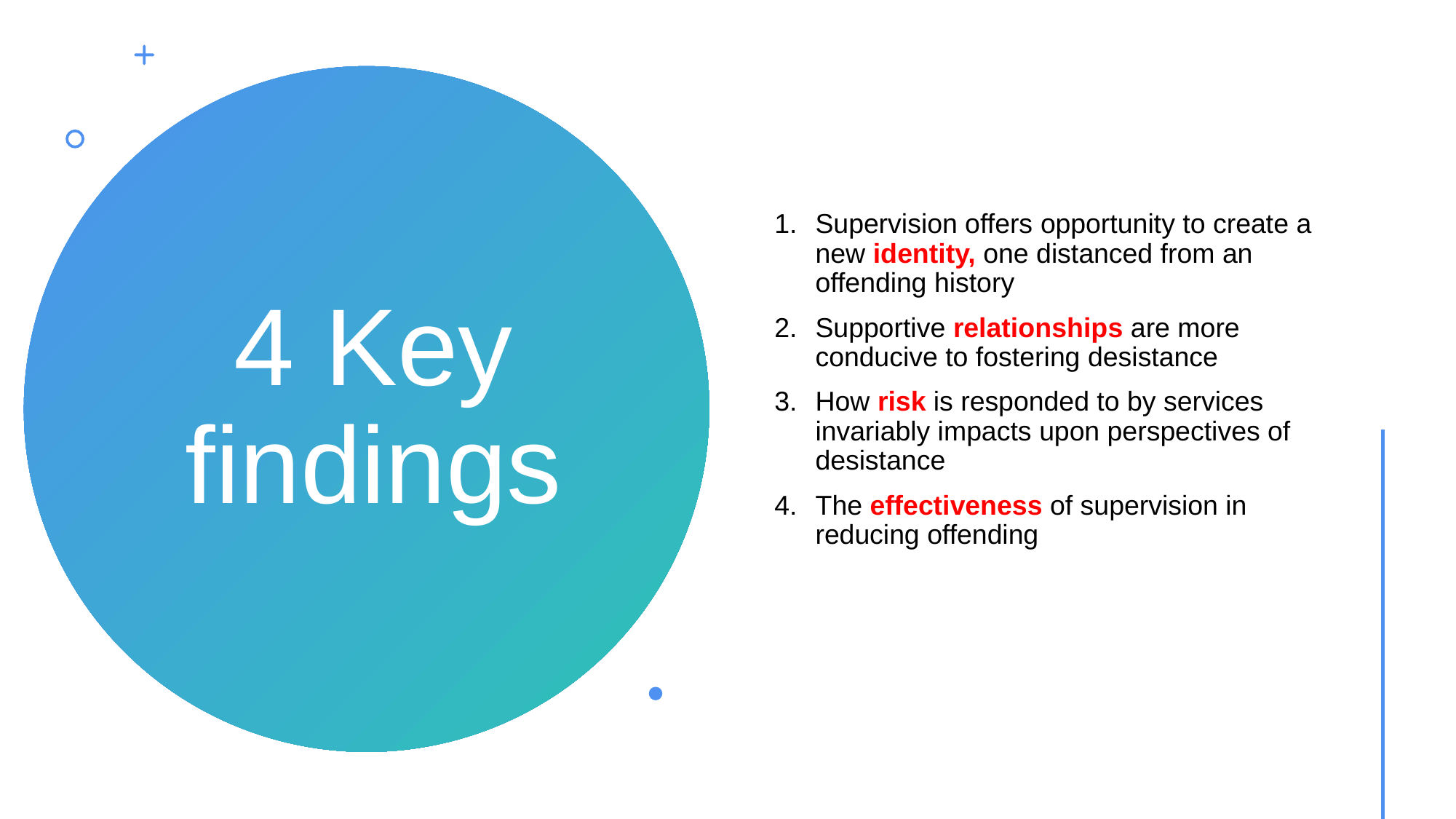

Supervision offers opportunity to create a new identity, one distanced from an offending history
Supportive relationships are more conducive to fostering desistance
How risk is responded to by services invariably impacts upon perspectives of desistance
The effectiveness of supervision in reducing offending

# 4 Key findings